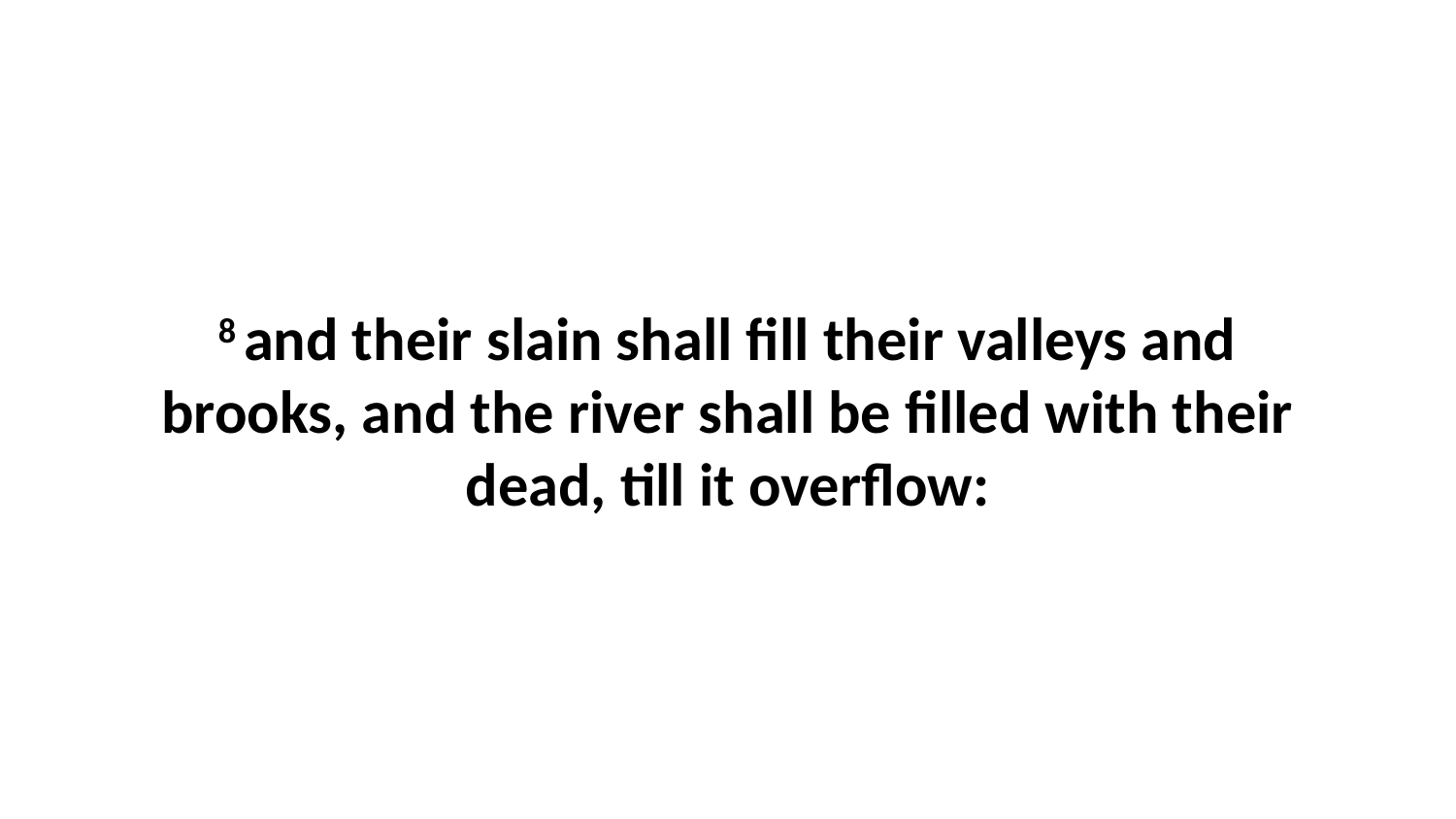

8 and their slain shall fill their valleys and brooks, and the river shall be filled with their dead, till it overflow: